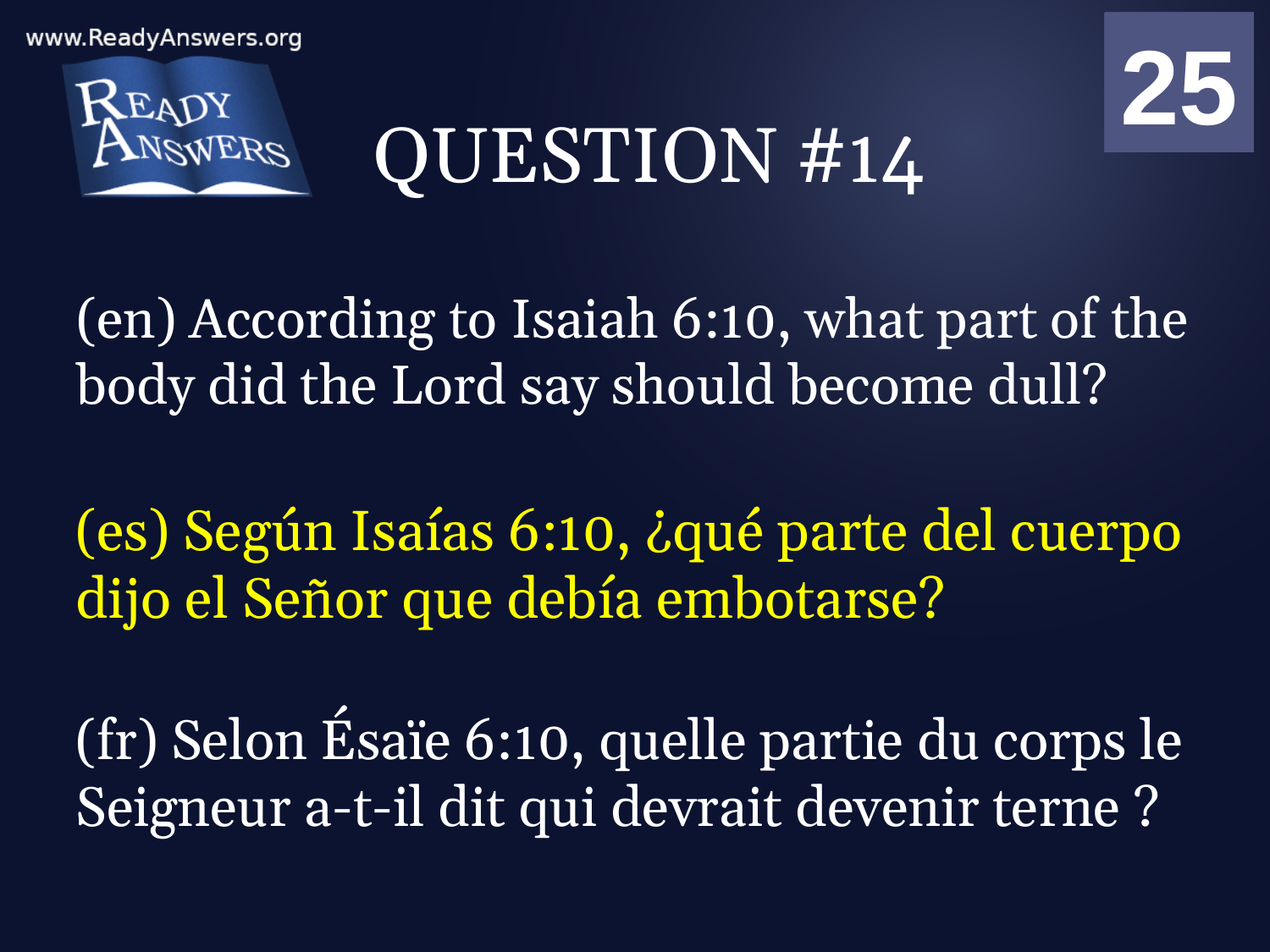

01
02
03
04
05
06
07
08
09
10
11
12
13
14
15
16
17
18
19
20
21
22
23
24
25
00
# QUESTION #14
(en) According to Isaiah 6:10, what part of the body did the Lord say should become dull?
(es) Según Isaías 6:10, ¿qué parte del cuerpo dijo el Señor que debía embotarse?
(fr) Selon Ésaïe 6:10, quelle partie du corps le Seigneur a-t-il dit qui devrait devenir terne ?